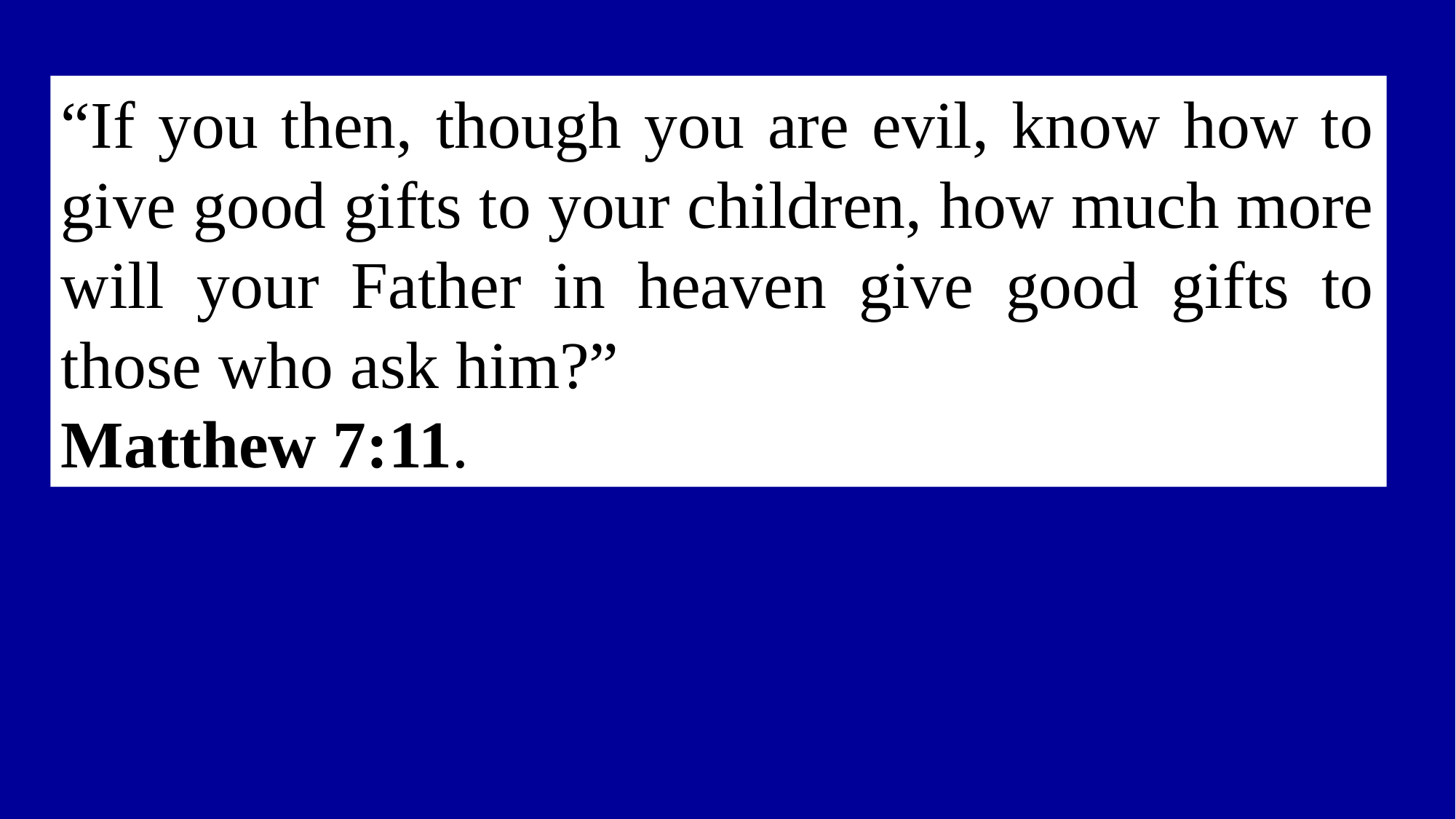

“If you then, though you are evil, know how to give good gifts to your children, how much more will your Father in heaven give good gifts to those who ask him?”
Matthew 7:11.